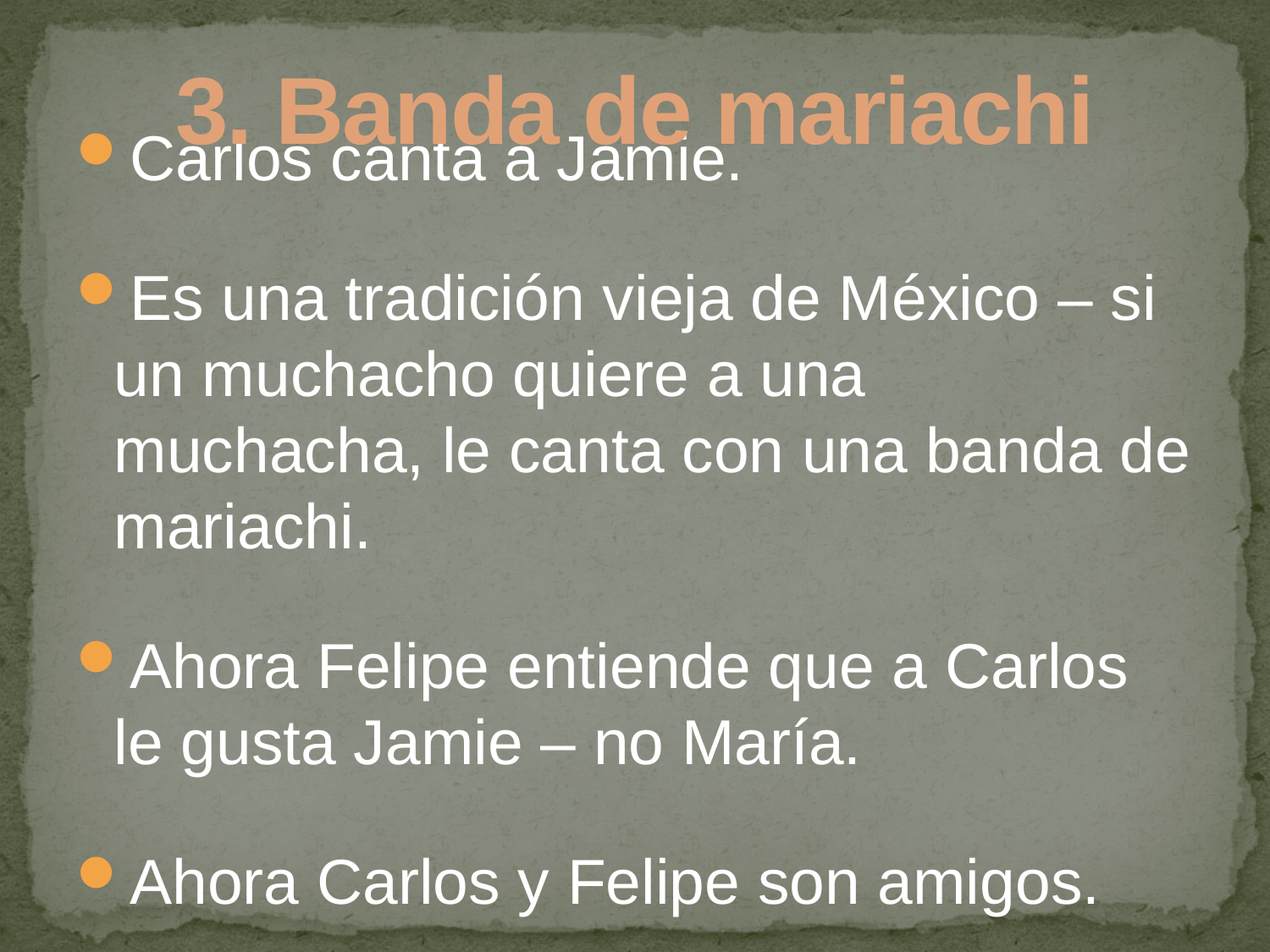

# 3. Banda de mariachi
Carlos canta a Jamie.
Es una tradición vieja de México – si un muchacho quiere a una muchacha, le canta con una banda de mariachi.
Ahora Felipe entiende que a Carlos le gusta Jamie – no María.
Ahora Carlos y Felipe son amigos.